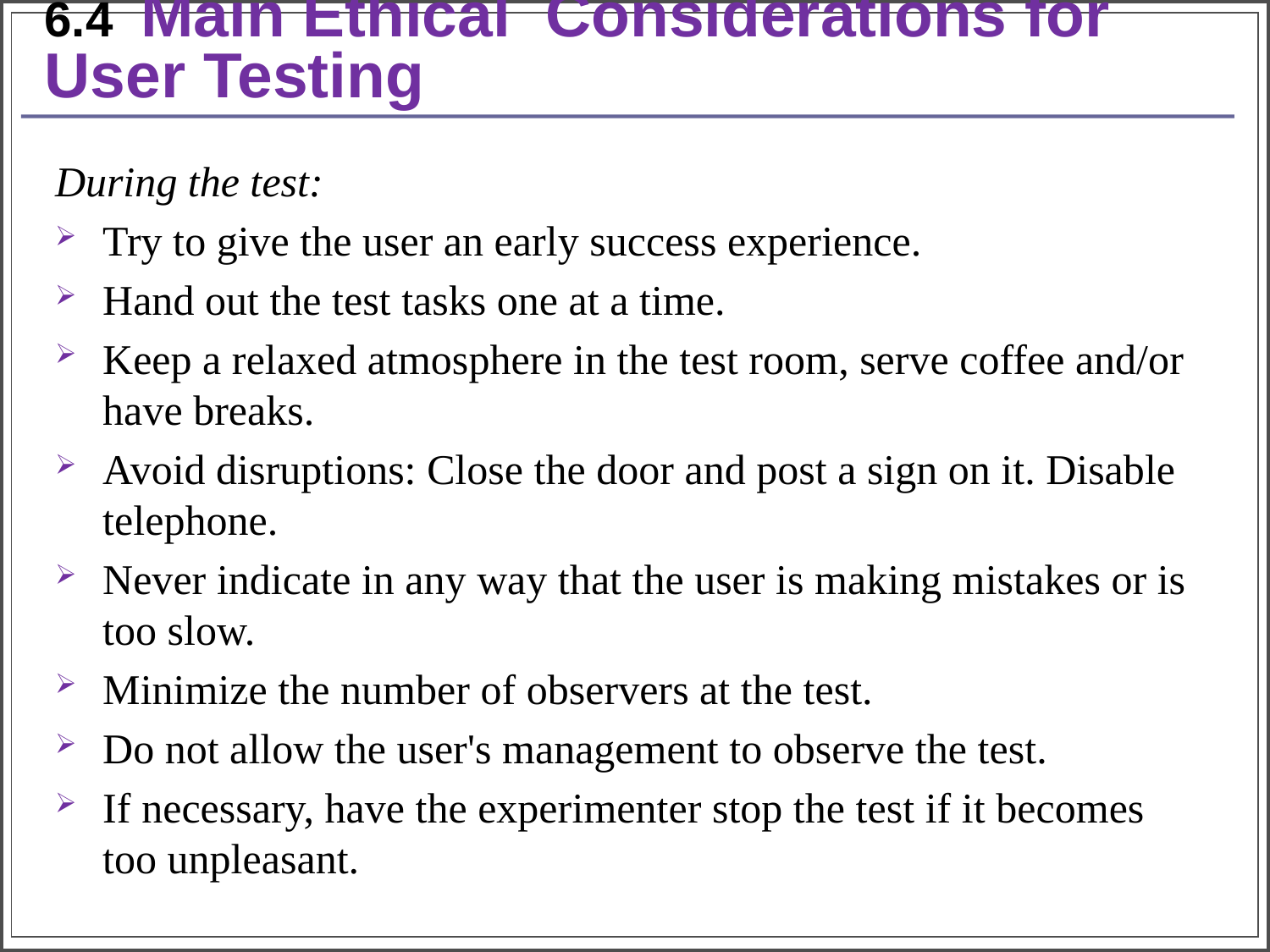

# 6.4  Main Ethical  Considerations for User Testing
During the test:
Try to give the user an early success experience.
Hand out the test tasks one at a time.
Keep a relaxed atmosphere in the test room, serve coffee and/or have breaks.
Avoid disruptions: Close the door and post a sign on it. Disable telephone.
Never indicate in any way that the user is making mistakes or is too slow.
Minimize the number of observers at the test.
Do not allow the user's management to observe the test.
If necessary, have the experimenter stop the test if it becomes too unpleasant.